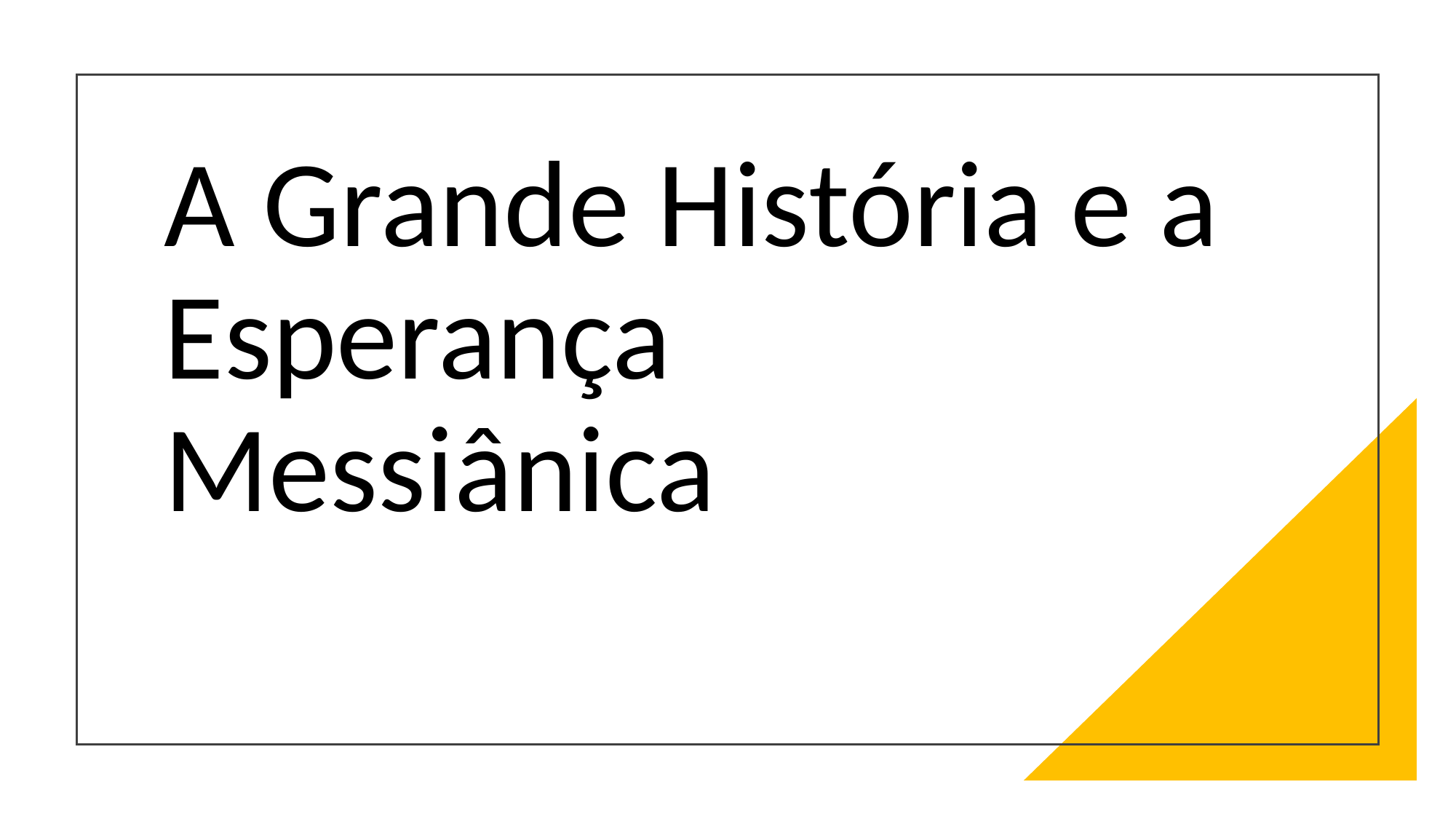

# A Grande História e a Esperança Messiânica